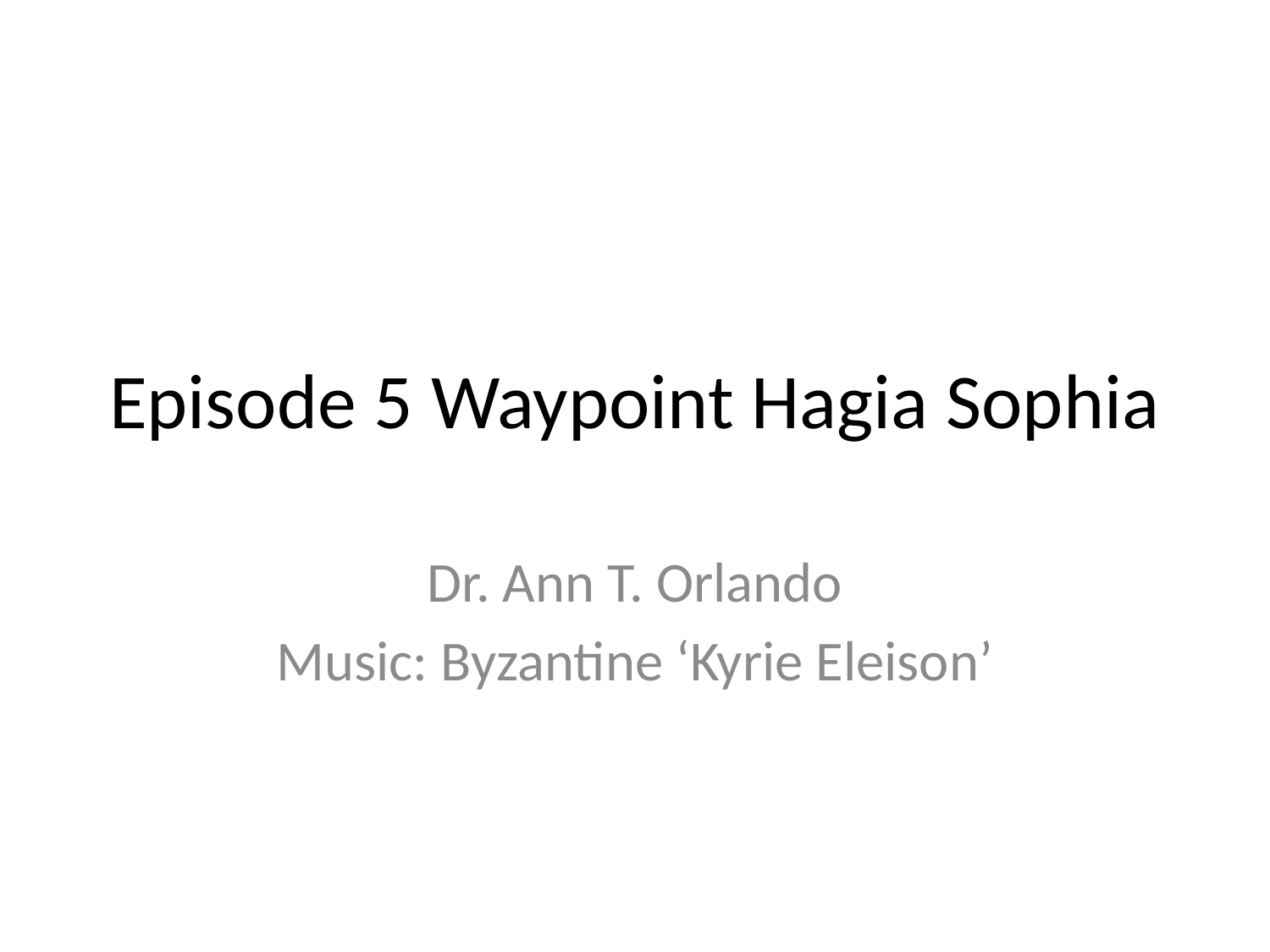

# Episode 5 Waypoint Hagia Sophia
Dr. Ann T. Orlando
Music: Byzantine ‘Kyrie Eleison’